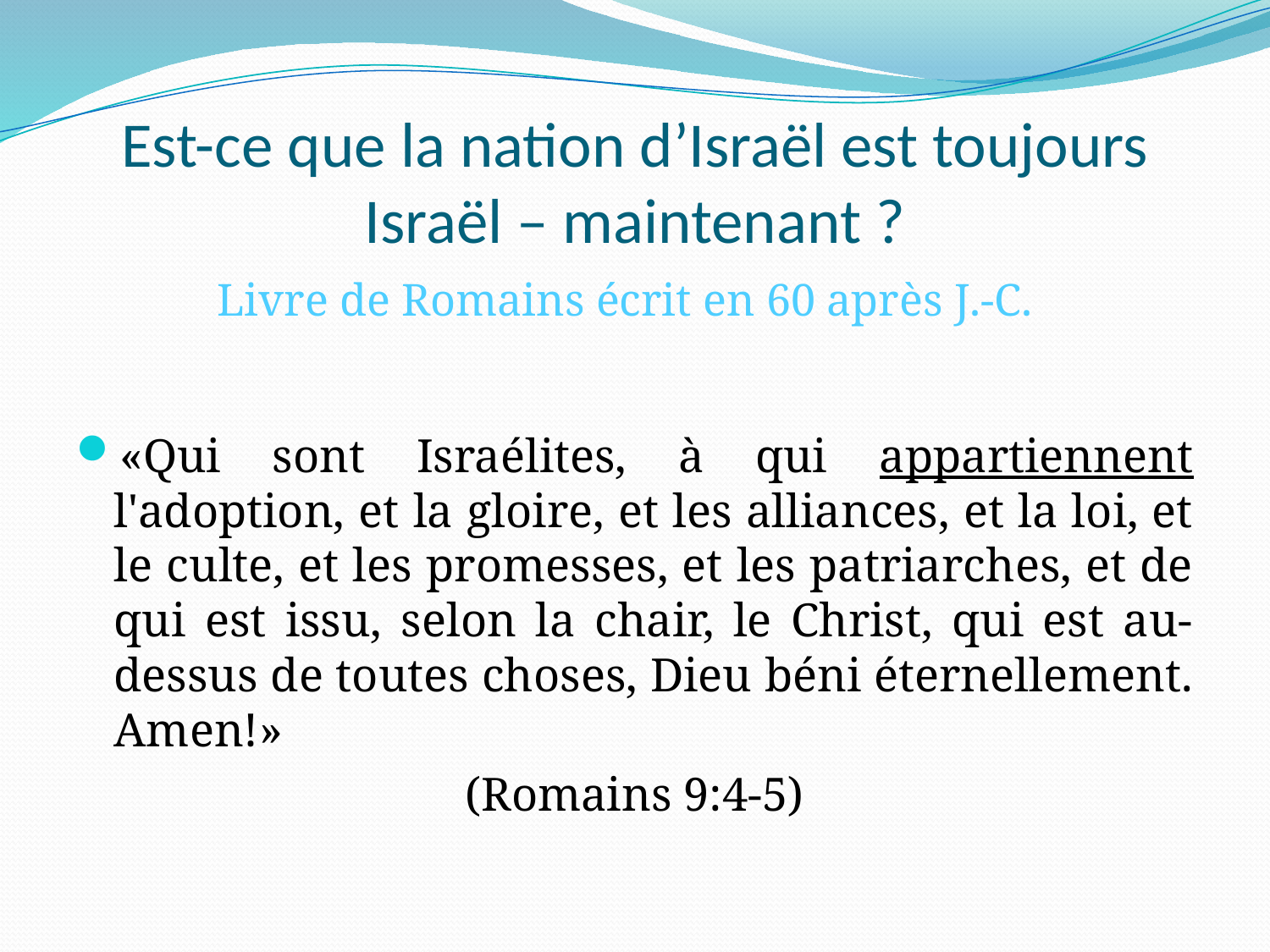

# Est-ce que la nation d’Israël est toujours Israël – maintenant ?
Livre de Romains écrit en 60 après J.-C.

«Qui sont Israélites, à qui appartiennent l'adoption, et la gloire, et les alliances, et la loi, et le culte, et les promesses, et les patriarches, et de qui est issu, selon la chair, le Christ, qui est au-dessus de toutes choses, Dieu béni éternellement. Amen!»
(Romains 9:4-5)